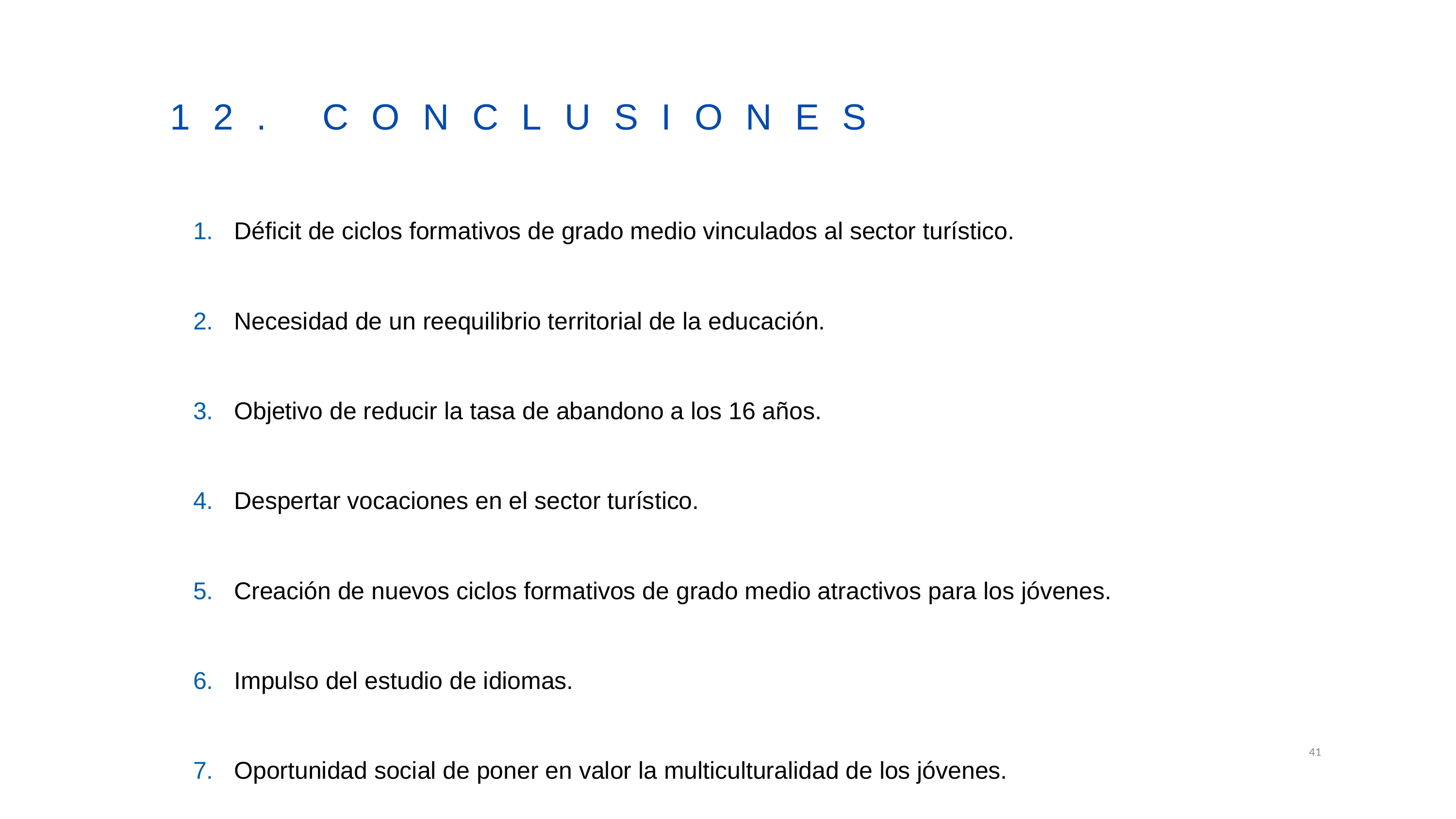

12. CONCLUSIONES
Déficit de ciclos formativos de grado medio vinculados al sector turístico.
Necesidad de un reequilibrio territorial de la educación.
Objetivo de reducir la tasa de abandono a los 16 años.
Despertar vocaciones en el sector turístico.
Creación de nuevos ciclos formativos de grado medio atractivos para los jóvenes.
Impulso del estudio de idiomas.
Oportunidad social de poner en valor la multiculturalidad de los jóvenes.
41